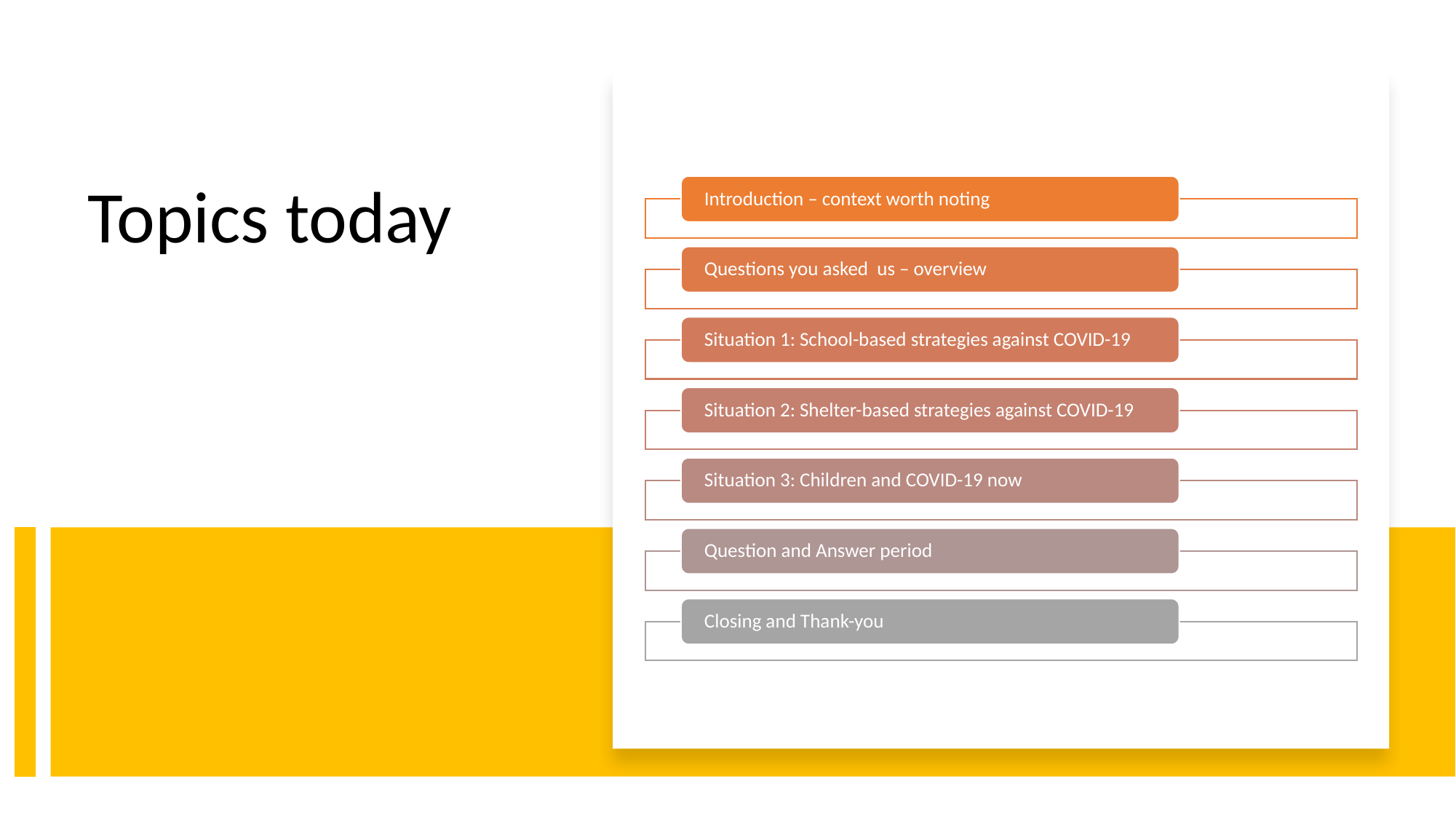

Introduction – context worth noting
Questions you asked  us – overview
Situation 1: School-based strategies against COVID-19
Situation 2: Shelter-based strategies against COVID-19
Situation 3: Children and COVID-19 now
Question and Answer period
Closing and Thank-you
# Topics today